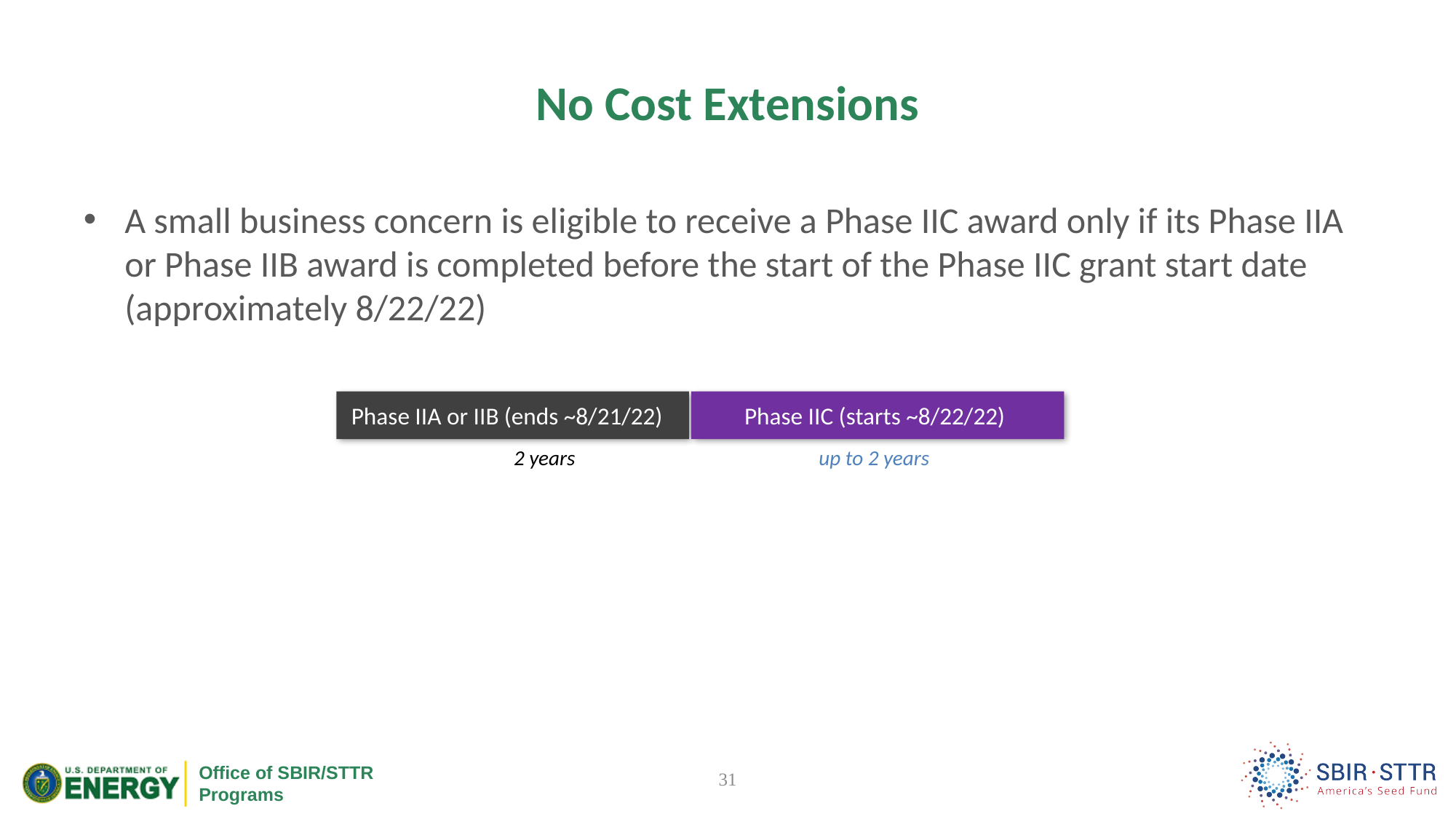

# No Cost Extensions
A small business concern is eligible to receive a Phase IIC award only if its Phase IIA or Phase IIB award is completed before the start of the Phase IIC grant start date (approximately 8/22/22)

Phase IIA or IIB (ends ~8/21/22)
Phase IIC (starts ~8/22/22)
2 years
up to 2 years
31